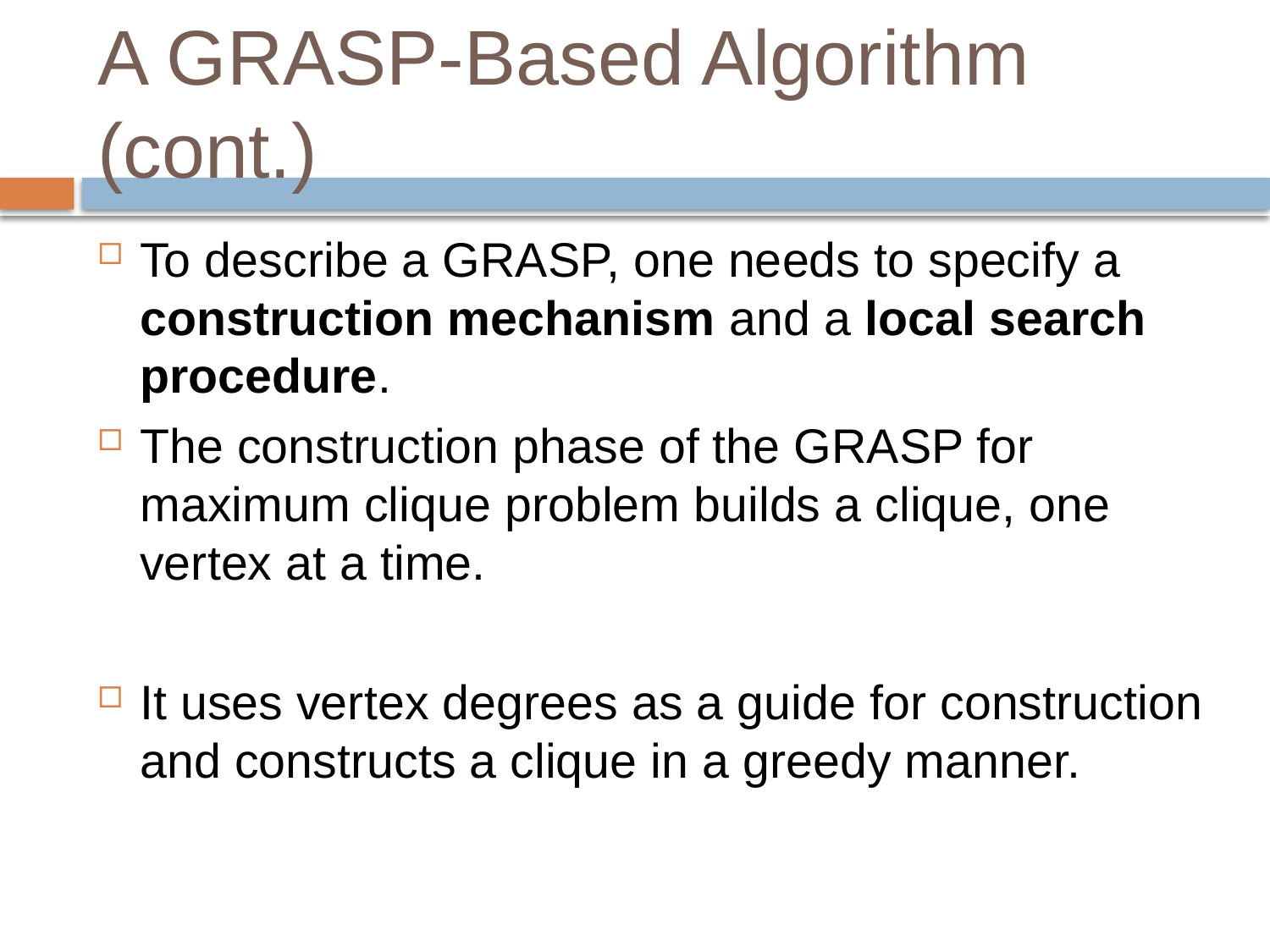

# A GRASP-Based Algorithm (cont.)
To describe a GRASP, one needs to specify a construction mechanism and a local search procedure.
The construction phase of the GRASP for maximum clique problem builds a clique, one vertex at a time.

It uses vertex degrees as a guide for construction and constructs a clique in a greedy manner.